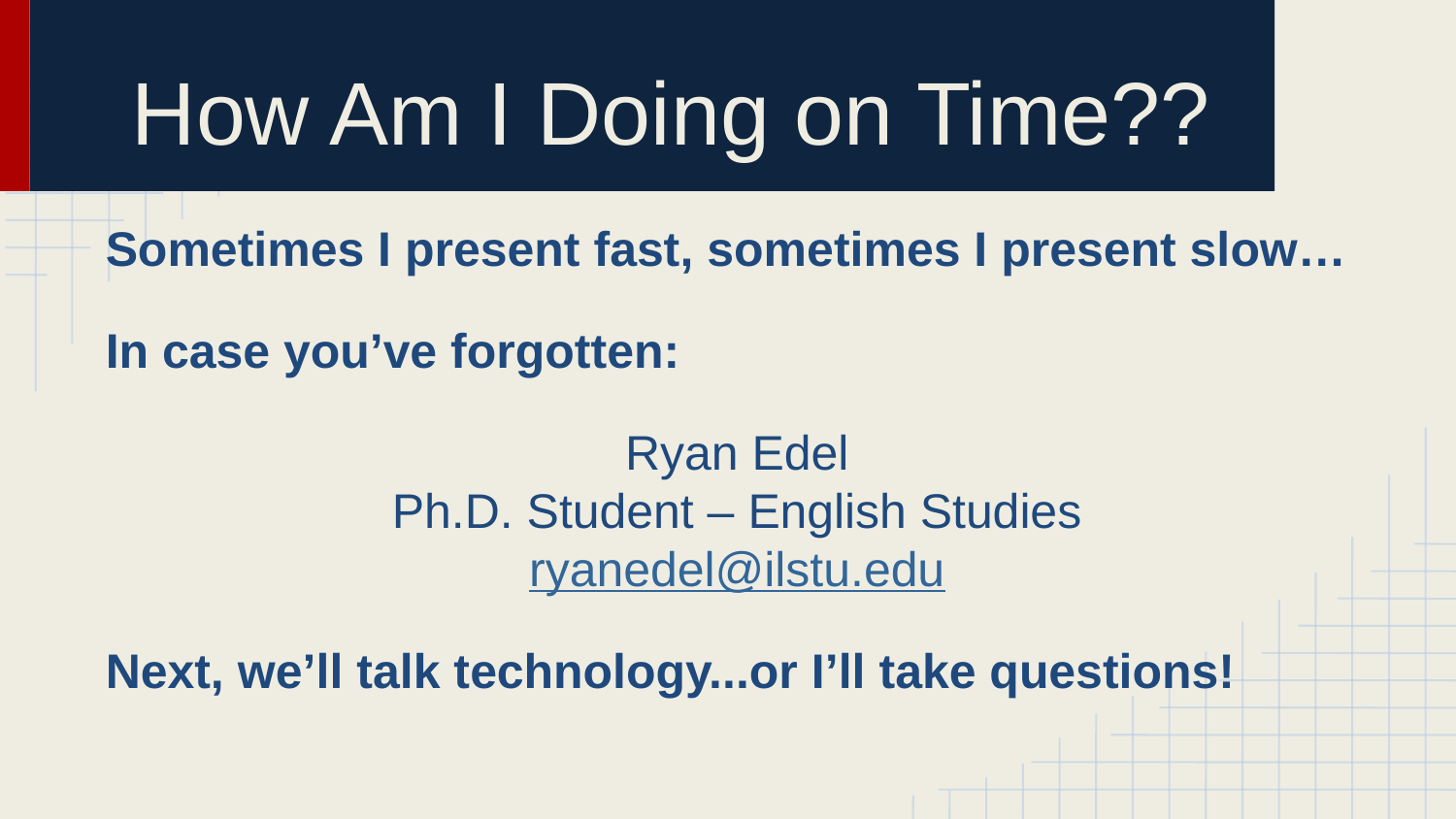

# How Am I Doing on Time??
Sometimes I present fast, sometimes I present slow…

In case you’ve forgotten:

Ryan Edel
Ph.D. Student – English Studies
ryanedel@ilstu.edu

Next, we’ll talk technology...or I’ll take questions!